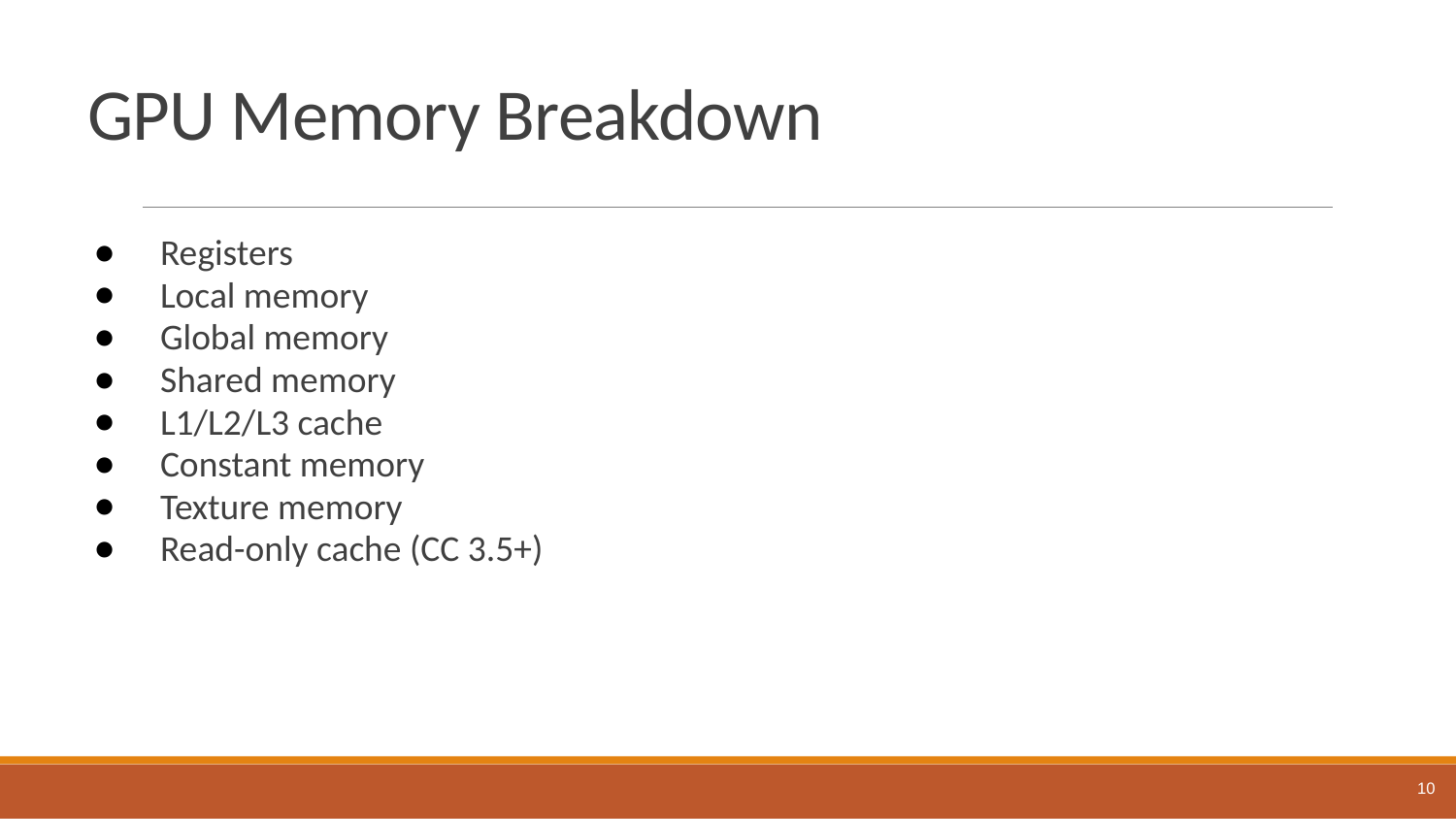

# GPU Memory Breakdown
Registers
Local memory
Global memory
Shared memory
L1/L2/L3 cache
Constant memory
Texture memory
Read-only cache (CC 3.5+)
10